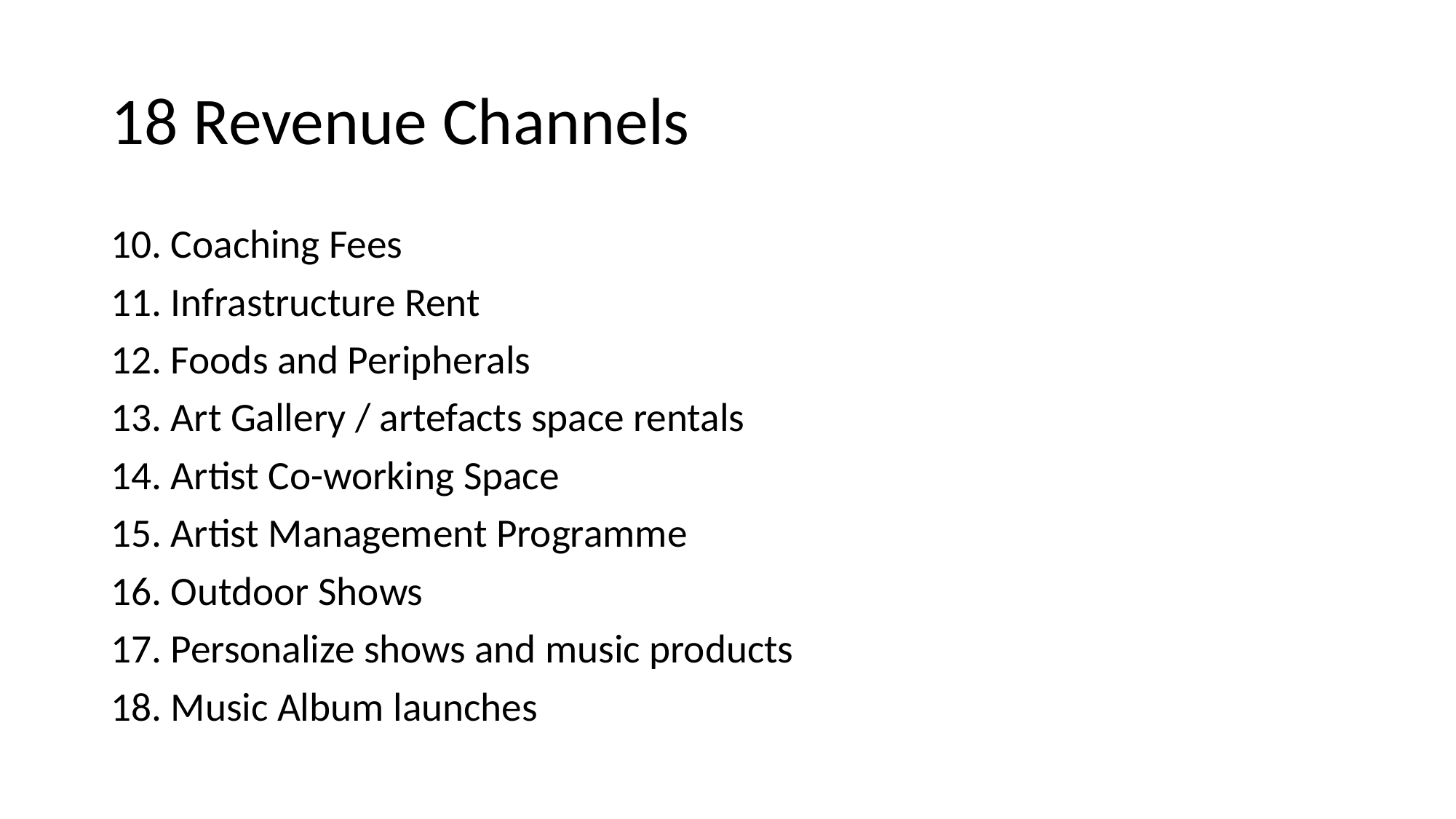

# 18 Revenue Channels
10. Coaching Fees
11. Infrastructure Rent
12. Foods and Peripherals
13. Art Gallery / artefacts space rentals
14. Artist Co-working Space
15. Artist Management Programme
16. Outdoor Shows
17. Personalize shows and music products
18. Music Album launches